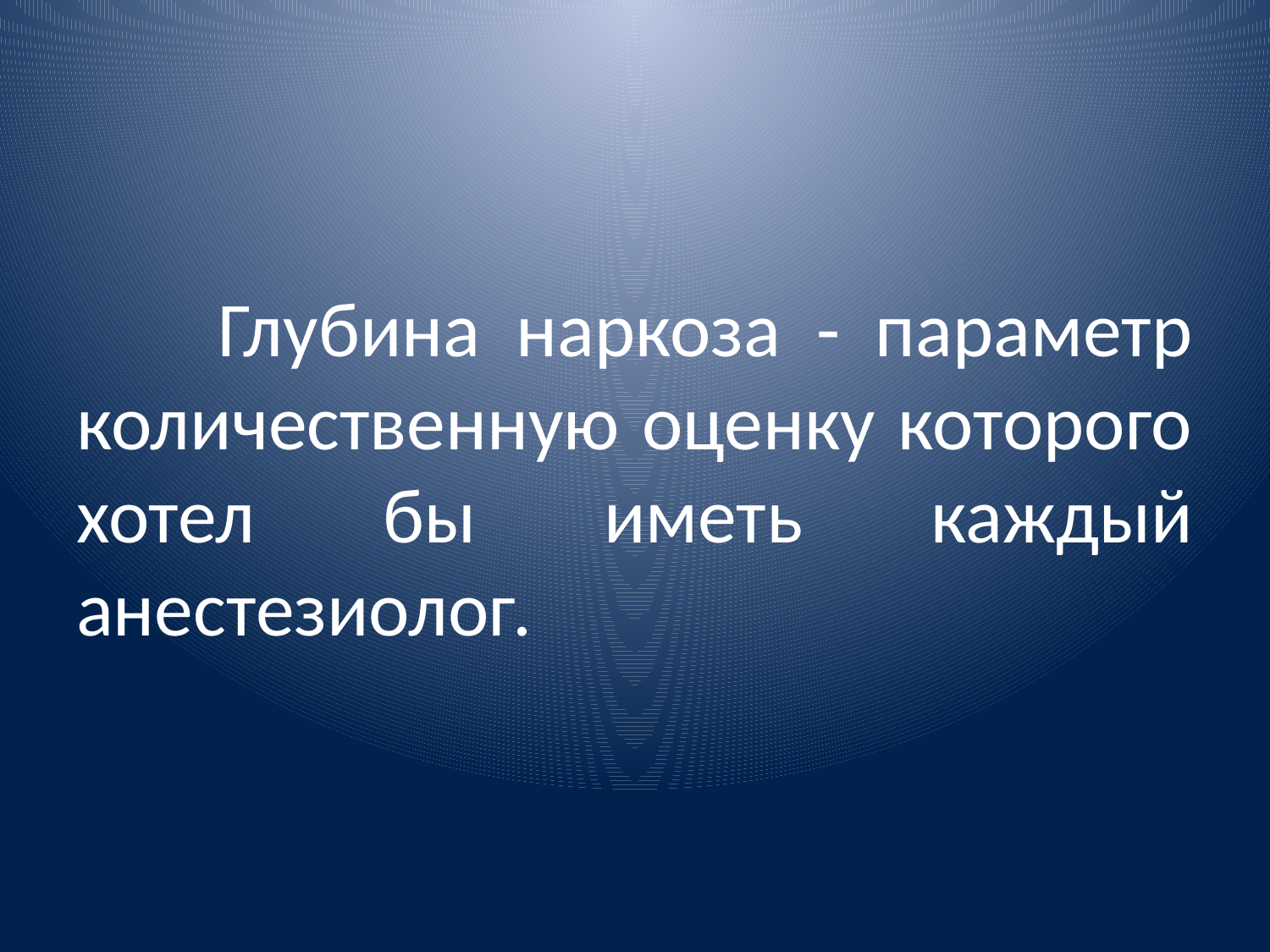

# Глубина наркоза - параметр количественную оценку которого хотел бы иметь каждый анестезиолог.